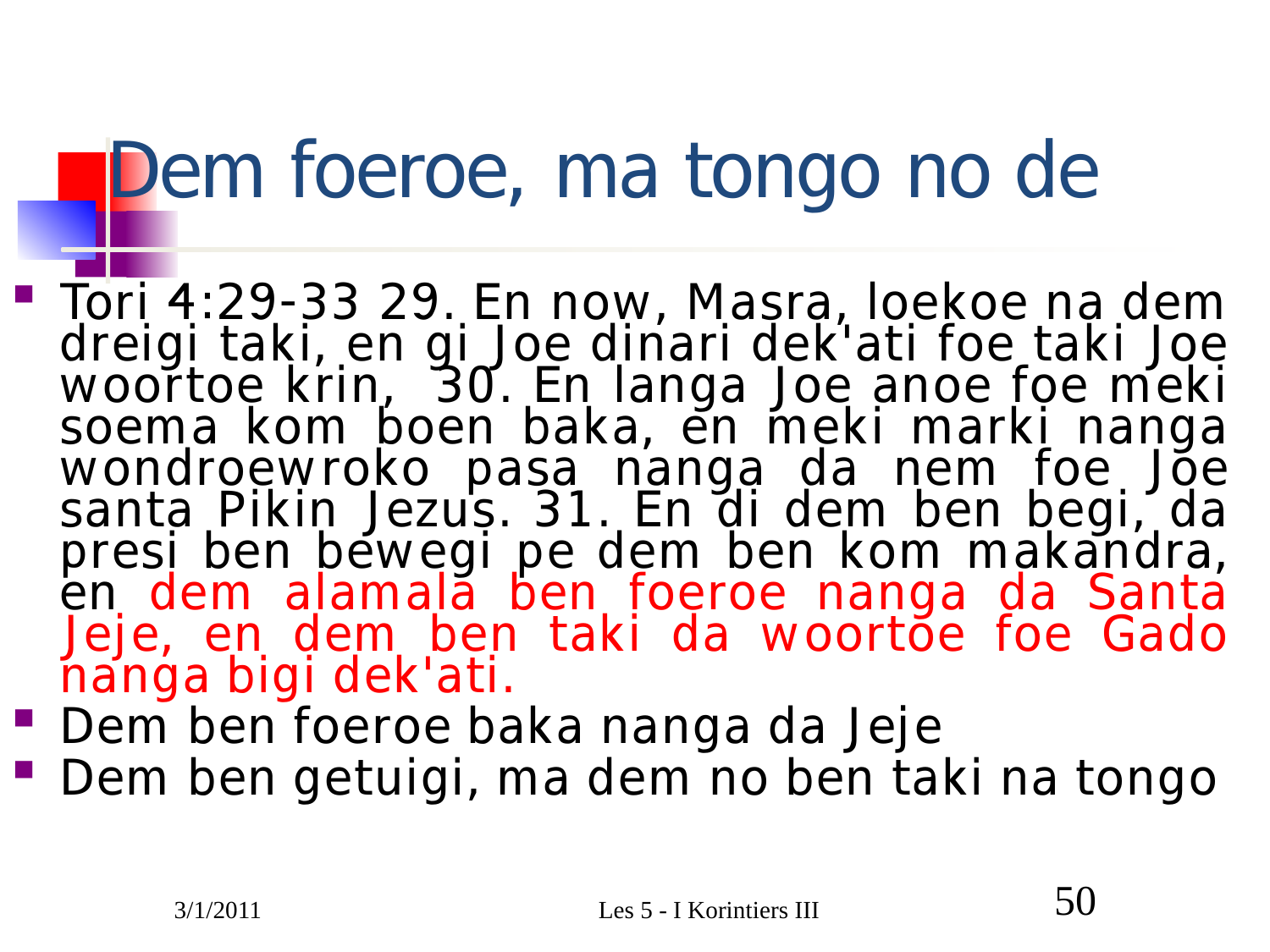

# Dem foeroe, ma tongo no de
Tori 4:29-33 29. En now, Masra, loekoe na dem dreigi taki, en gi Joe dinari dek'ati foe taki Joe woortoe krin,  30. En langa Joe anoe foe meki soema kom boen baka, en meki marki nanga wondroewroko pasa nanga da nem foe Joe santa Pikin Jezus. 31. En di dem ben begi, da presi ben bewegi pe dem ben kom makandra, en dem alamala ben foeroe nanga da Santa Jeje, en dem ben taki da woortoe foe Gado nanga bigi dek'ati.
Dem ben foeroe baka nanga da Jeje
Dem ben getuigi, ma dem no ben taki na tongo
3/1/2011
Les 5 - I Korintiers III
50